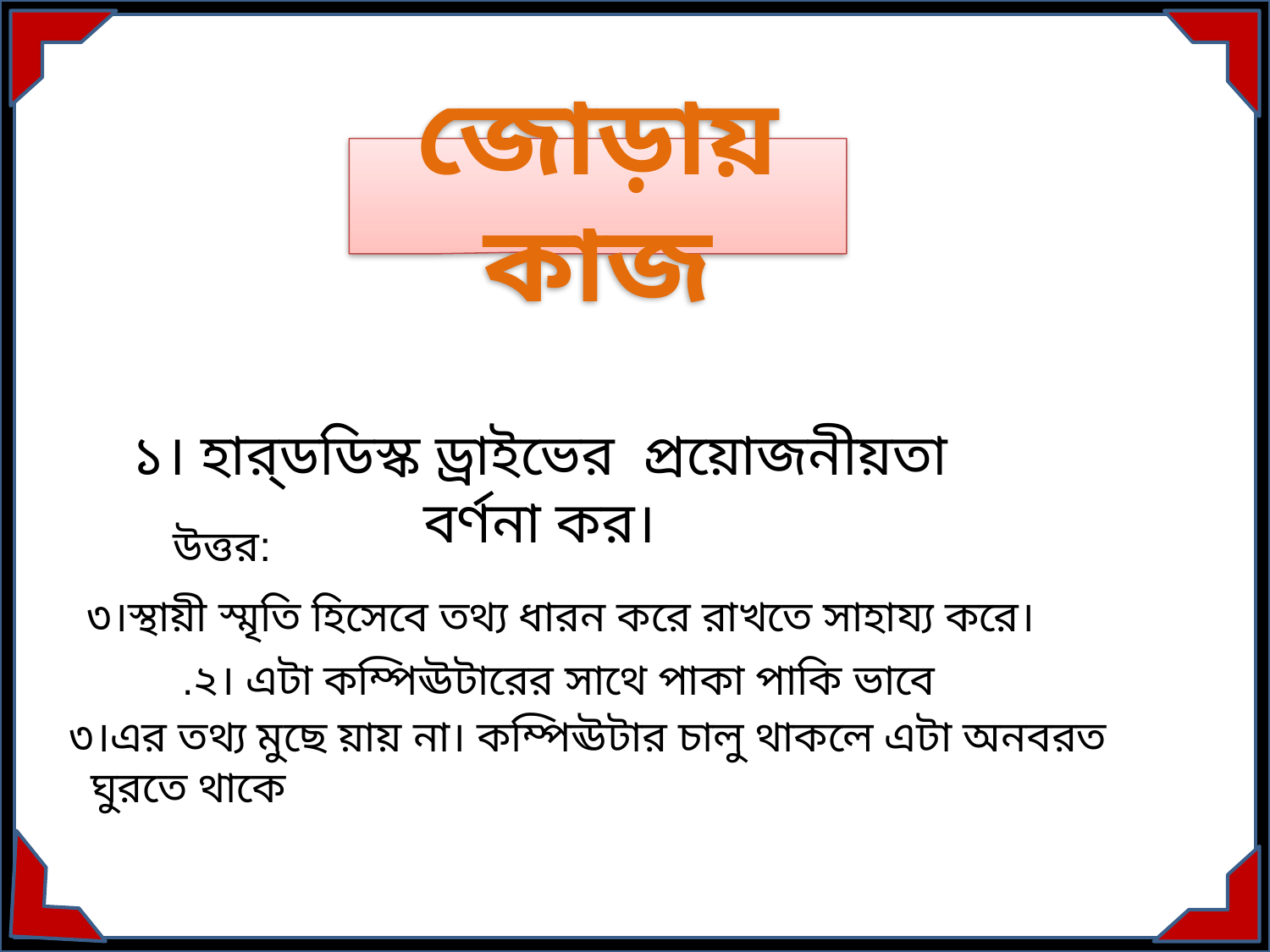

জোড়ায় কাজ
১। হার্ডডিস্ক ড্রাইভের  প্রয়োজনীয়তা বর্ণনা কর।
উত্তর:
৩।স্থায়ী স্মৃতি হিসেবে তথ্য ধারন করে রাখতে সাহায্য করে।
.২। এটা কম্পিঊটারের সাথে পাকা পাকি ভাবে লাগান থাকে।
৩।এর তথ্য মুছে য়ায় না। কম্পিঊটার চালু থাকলে এটা অনবরত
  ঘুরতে থাকে